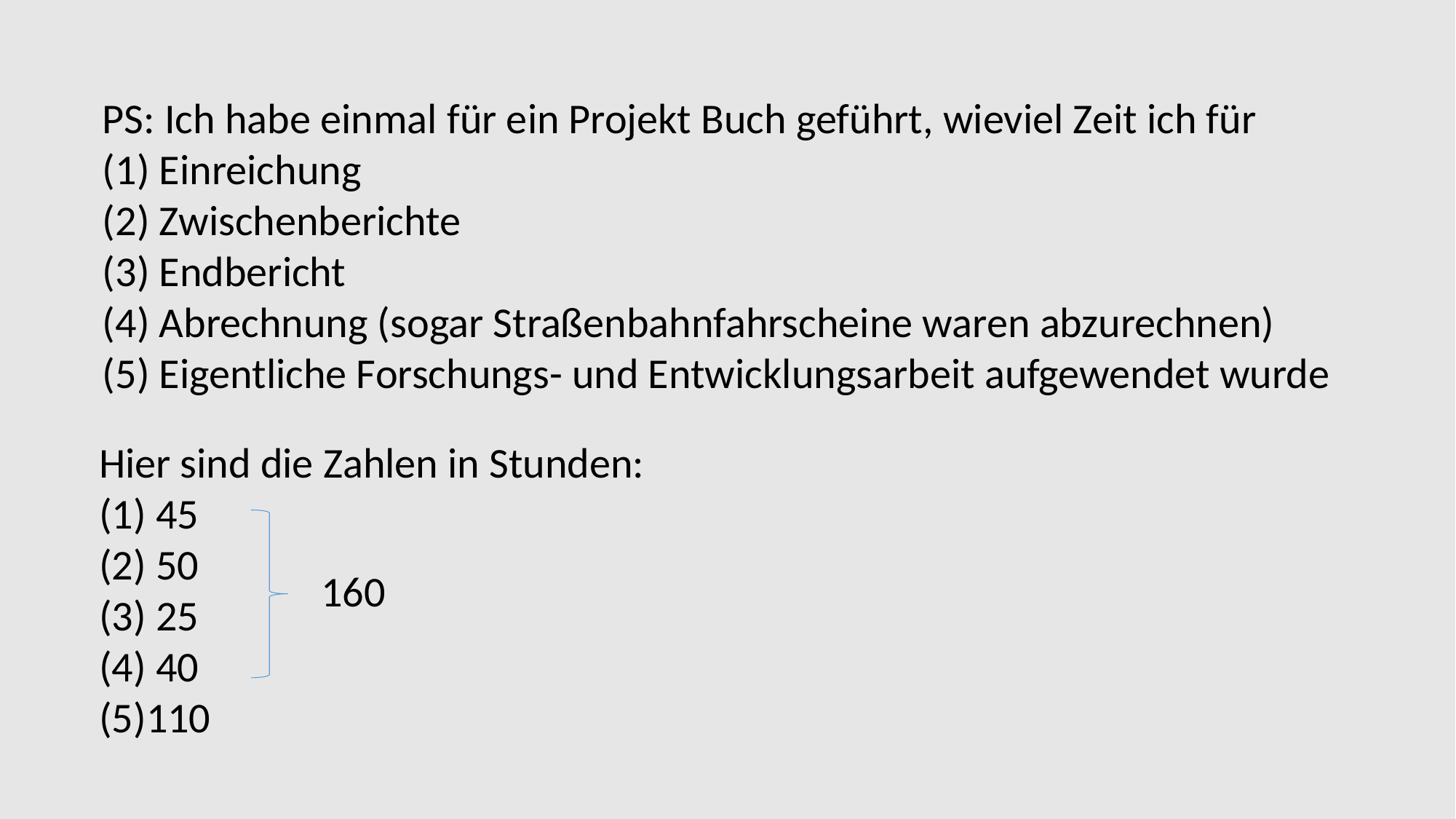

PS: Ich habe einmal für ein Projekt Buch geführt, wieviel Zeit ich für
(1) Einreichung
(2) Zwischenberichte
(3) Endbericht
(4) Abrechnung (sogar Straßenbahnfahrscheine waren abzurechnen)
(5) Eigentliche Forschungs- und Entwicklungsarbeit aufgewendet wurde
Hier sind die Zahlen in Stunden:
 45
 50
 25
 40
110

160